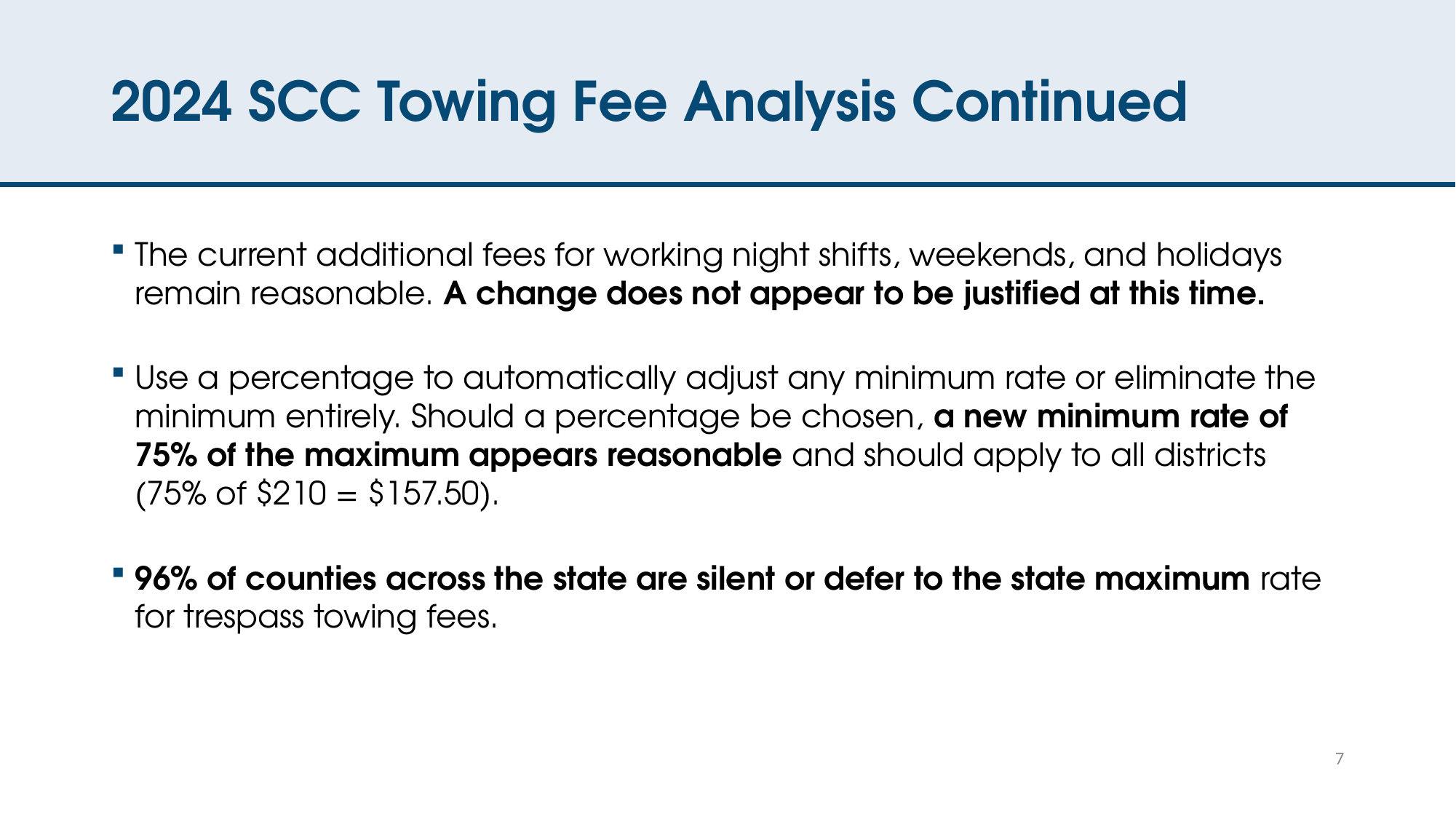

# 2024 SCC Towing Fee Analysis Continued
The current additional fees for working night shifts, weekends, and holidays remain reasonable. A change does not appear to be justified at this time.

Use a percentage to automatically adjust any minimum rate or eliminate the minimum entirely. Should a percentage be chosen, a new minimum rate of 75% of the maximum appears reasonable and should apply to all districts (75% of $210 = $157.50).

96% of counties across the state are silent or defer to the state maximum rate for trespass towing fees.

7